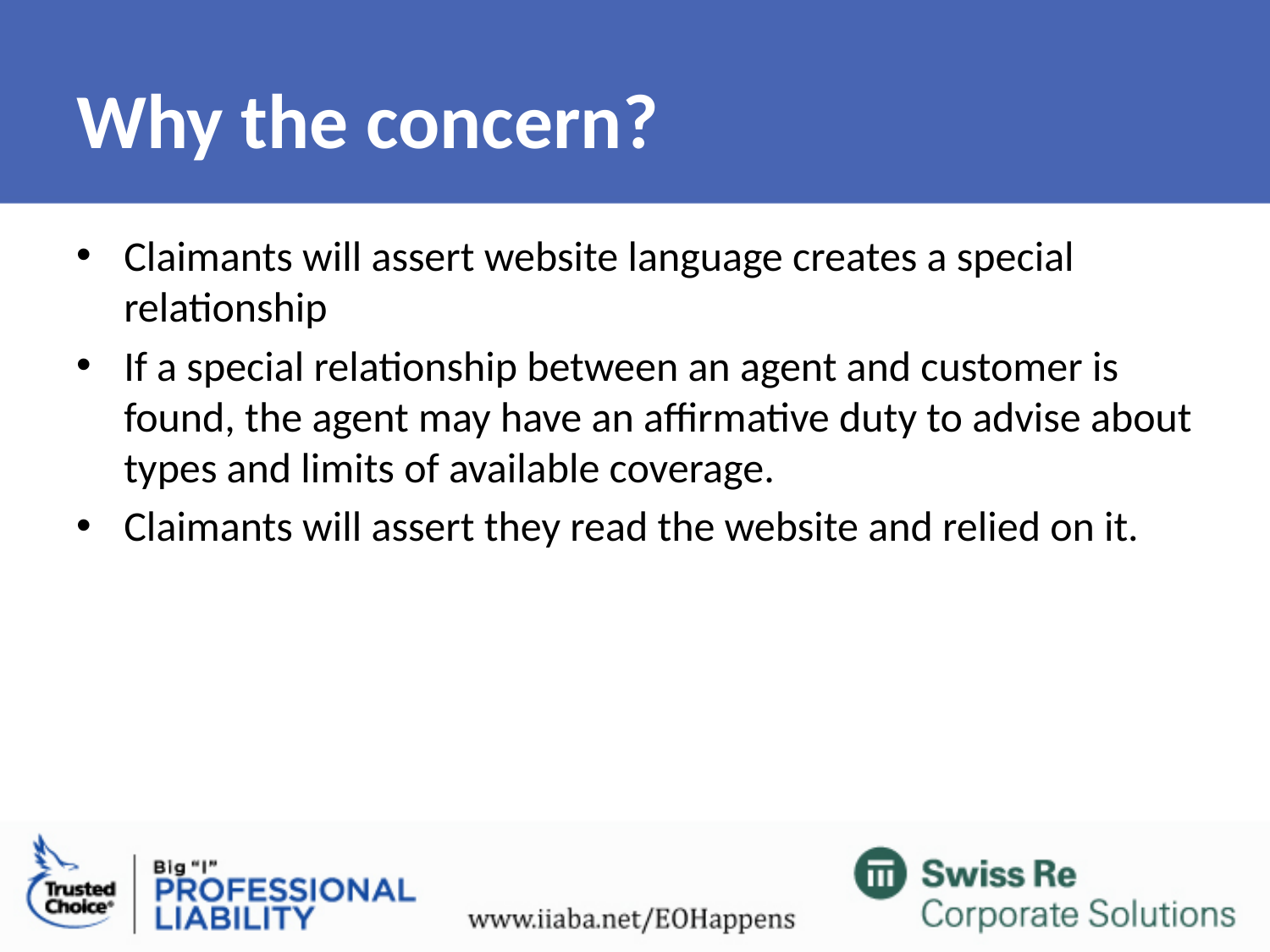

# Why the concern?
Claimants will assert website language creates a special relationship
If a special relationship between an agent and customer is found, the agent may have an affirmative duty to advise about types and limits of available coverage.
Claimants will assert they read the website and relied on it.